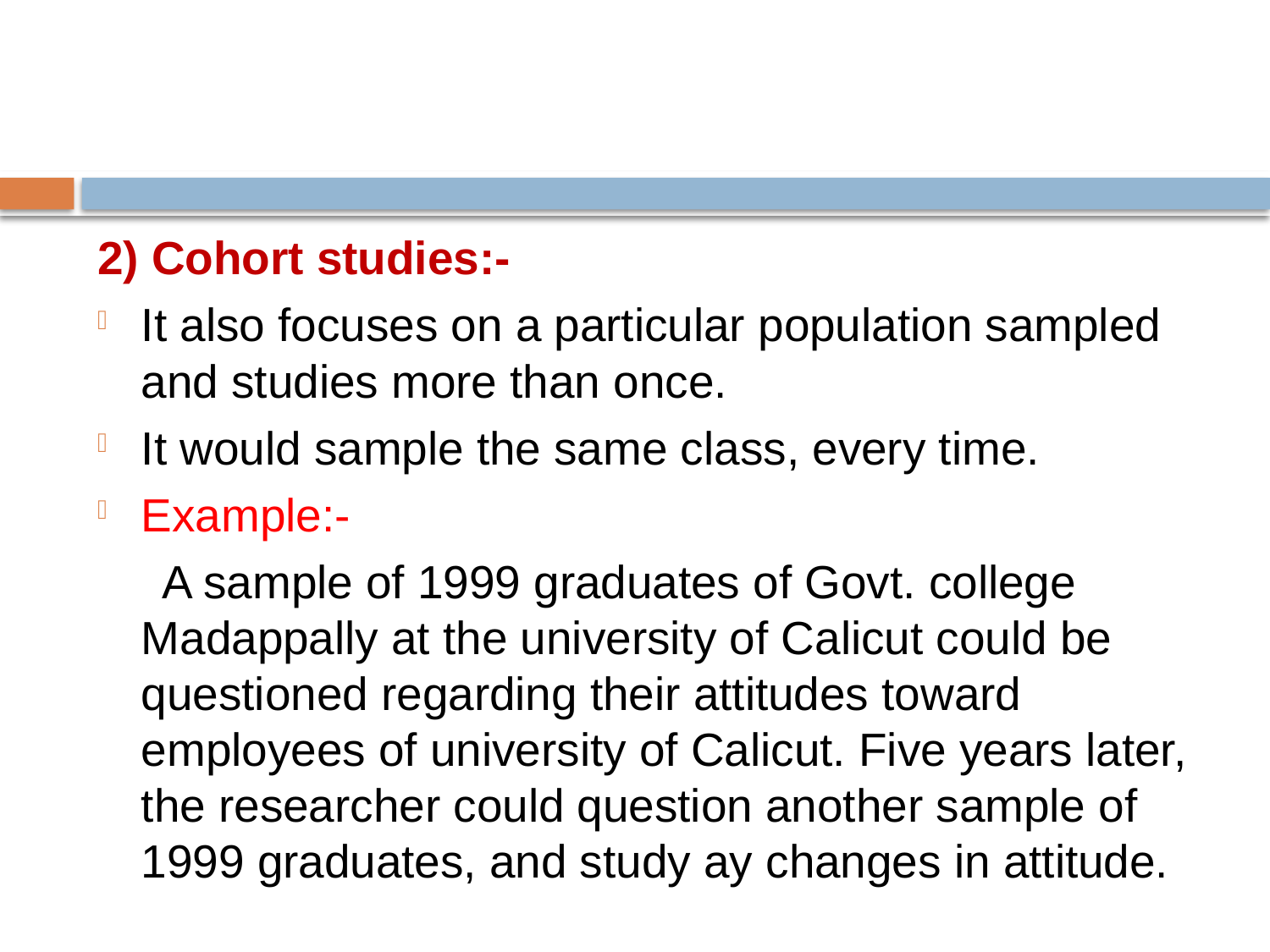

#
2) Cohort studies:-
It also focuses on a particular population sampled and studies more than once.
It would sample the same class, every time.
Example:-
     A sample of 1999 graduates of Govt. college Madappally at the university of Calicut could be questioned regarding their attitudes toward employees of university of Calicut. Five years later, the researcher could question another sample of 1999 graduates, and study ay changes in attitude.